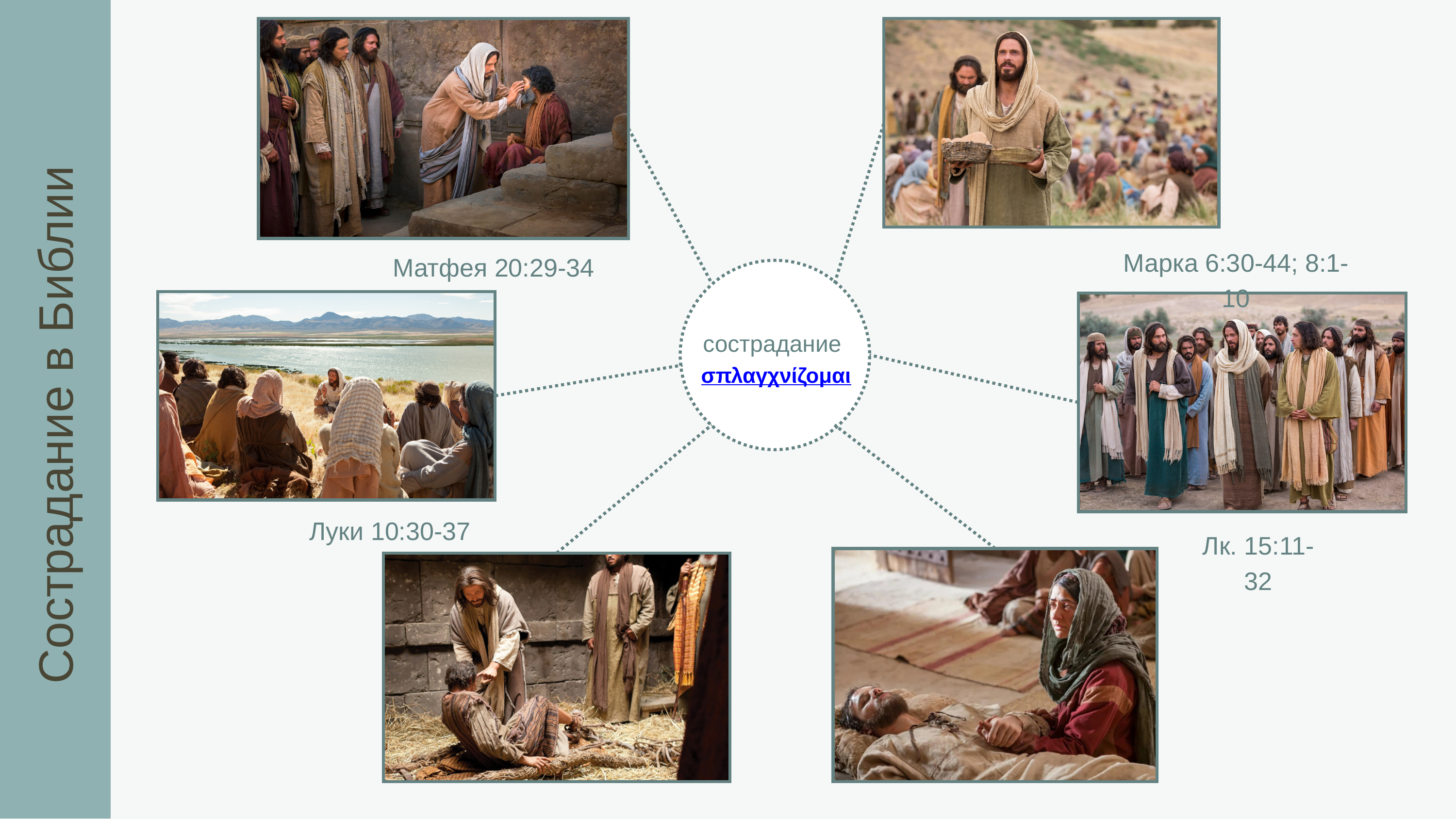

Марка 6:30-44; 8:1-10
Матфея 20:29-34

сострадание

σπλαγχνίζομαι

Сострадание в Библии

Луки 10:30-37
Лк. 15:11-32